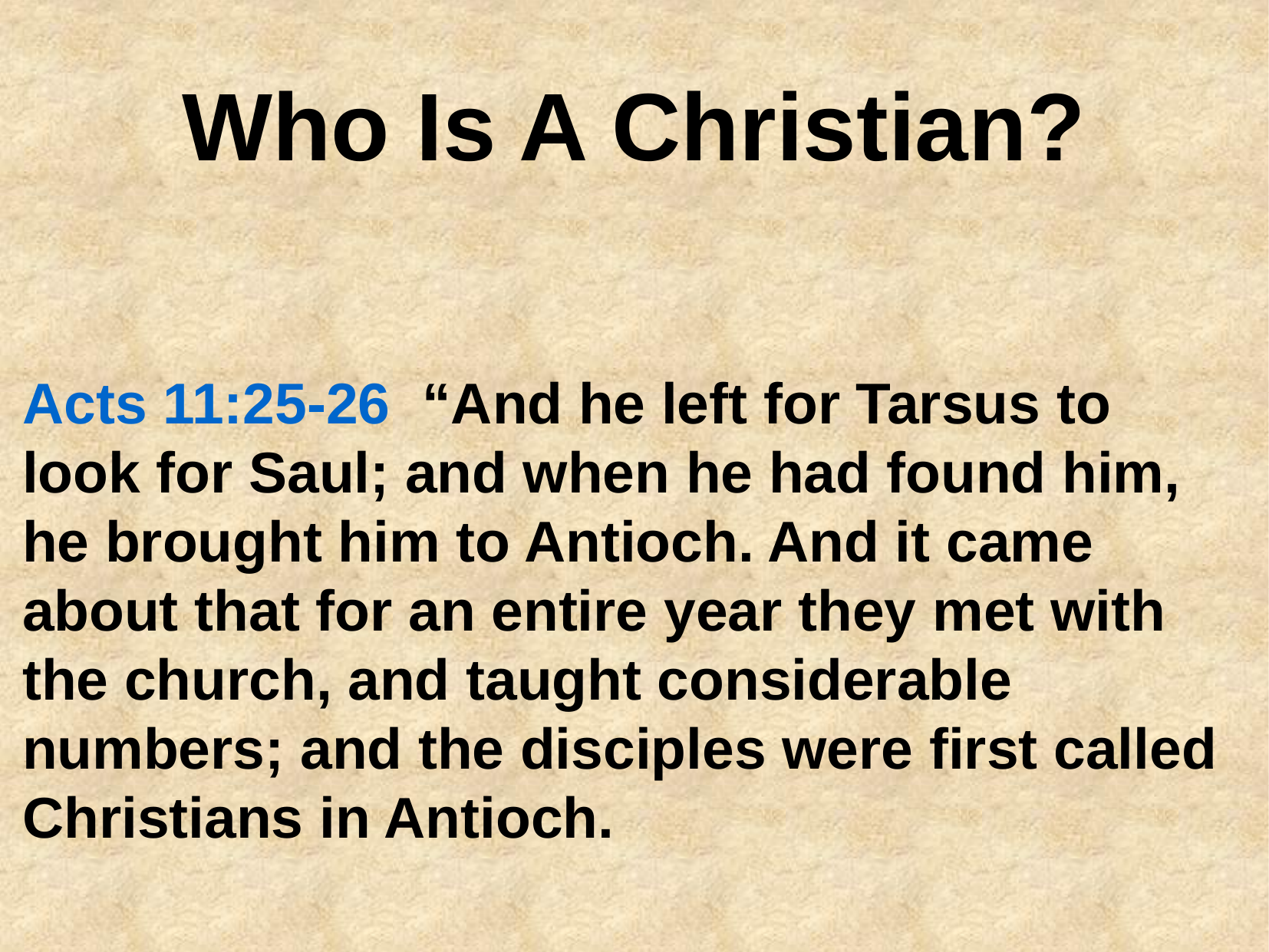

# Who Is A Christian?
Acts 11:25-26  “And he left for Tarsus to look for Saul; and when he had found him, he brought him to Antioch. And it came about that for an entire year they met with the church, and taught considerable numbers; and the disciples were first called Christians in Antioch.